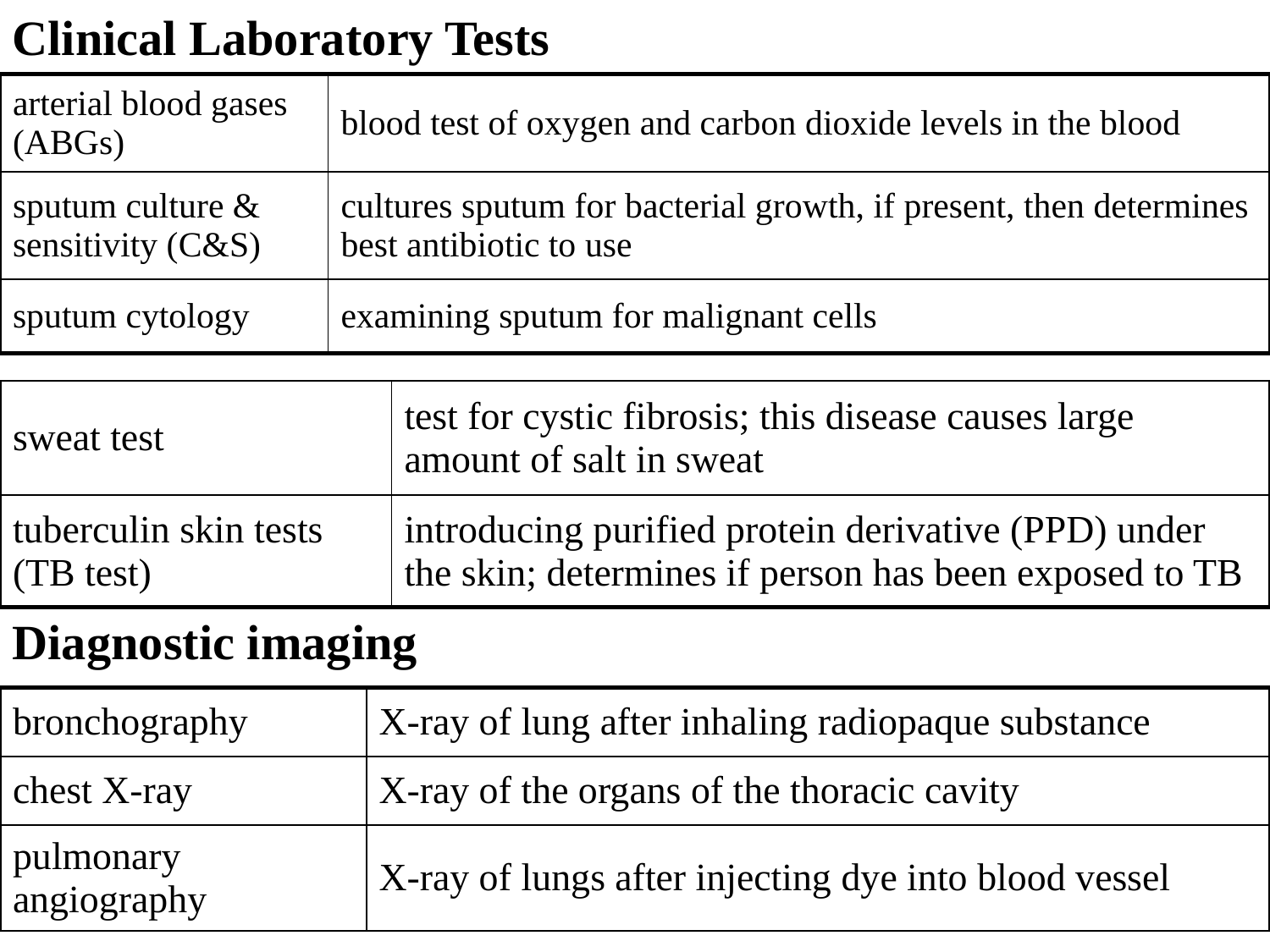

Clinical Laboratory Tests
| arterial blood gases (ABGs) | blood test of oxygen and carbon dioxide levels in the blood |
| --- | --- |
| sputum culture & sensitivity (C&S) | cultures sputum for bacterial growth, if present, then determines best antibiotic to use |
| sputum cytology | examining sputum for malignant cells |
| sweat test | test for cystic fibrosis; this disease causes large amount of salt in sweat |
| --- | --- |
| tuberculin skin tests (TB test) | introducing purified protein derivative (PPD) under the skin; determines if person has been exposed to TB |
Diagnostic imaging
| bronchography | X-ray of lung after inhaling radiopaque substance |
| --- | --- |
| chest X-ray | X-ray of the organs of the thoracic cavity |
| pulmonary angiography | X-ray of lungs after injecting dye into blood vessel |